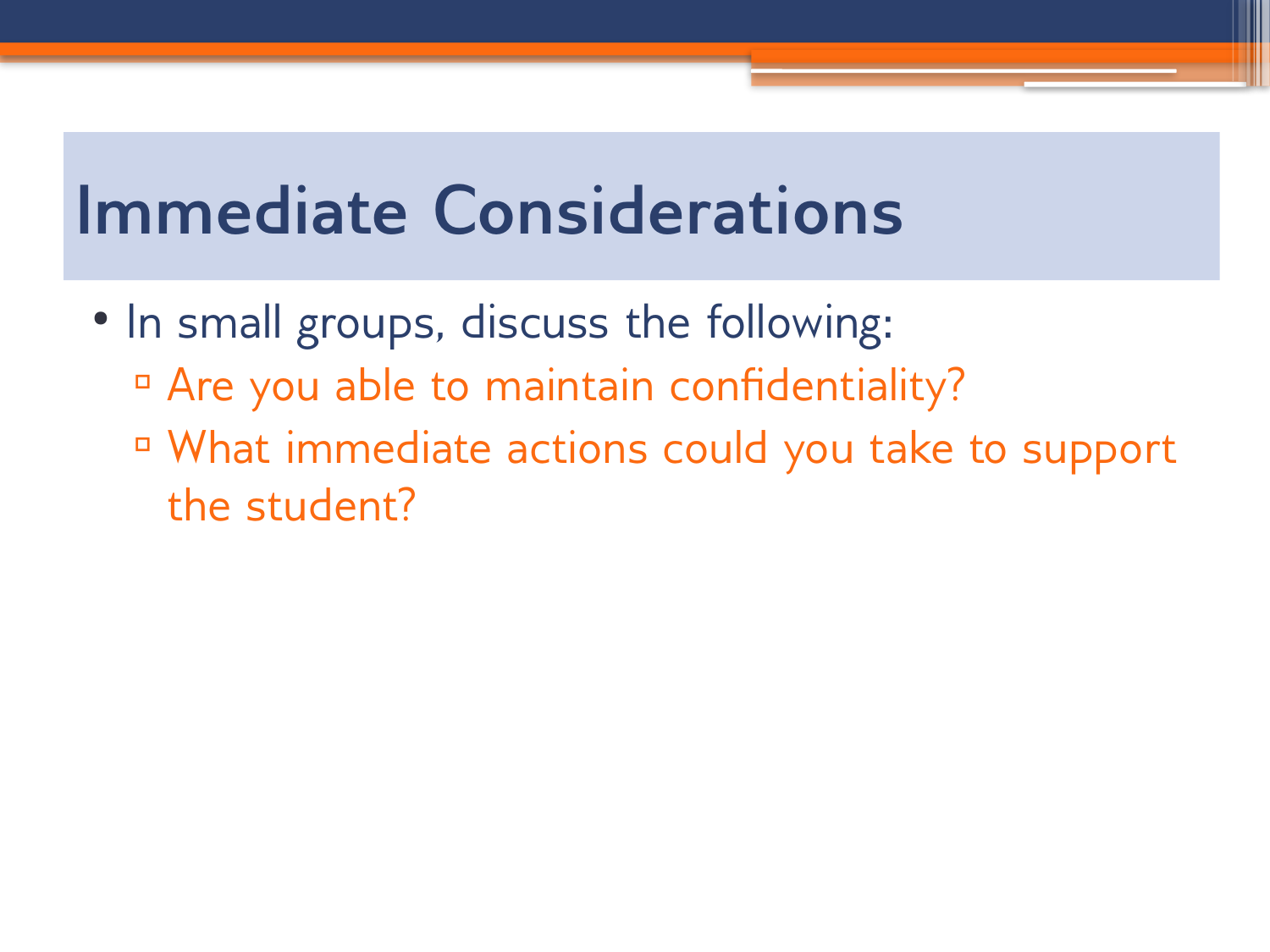

# Immediate Considerations
In small groups, discuss the following:
Are you able to maintain confidentiality?
What immediate actions could you take to support the student?